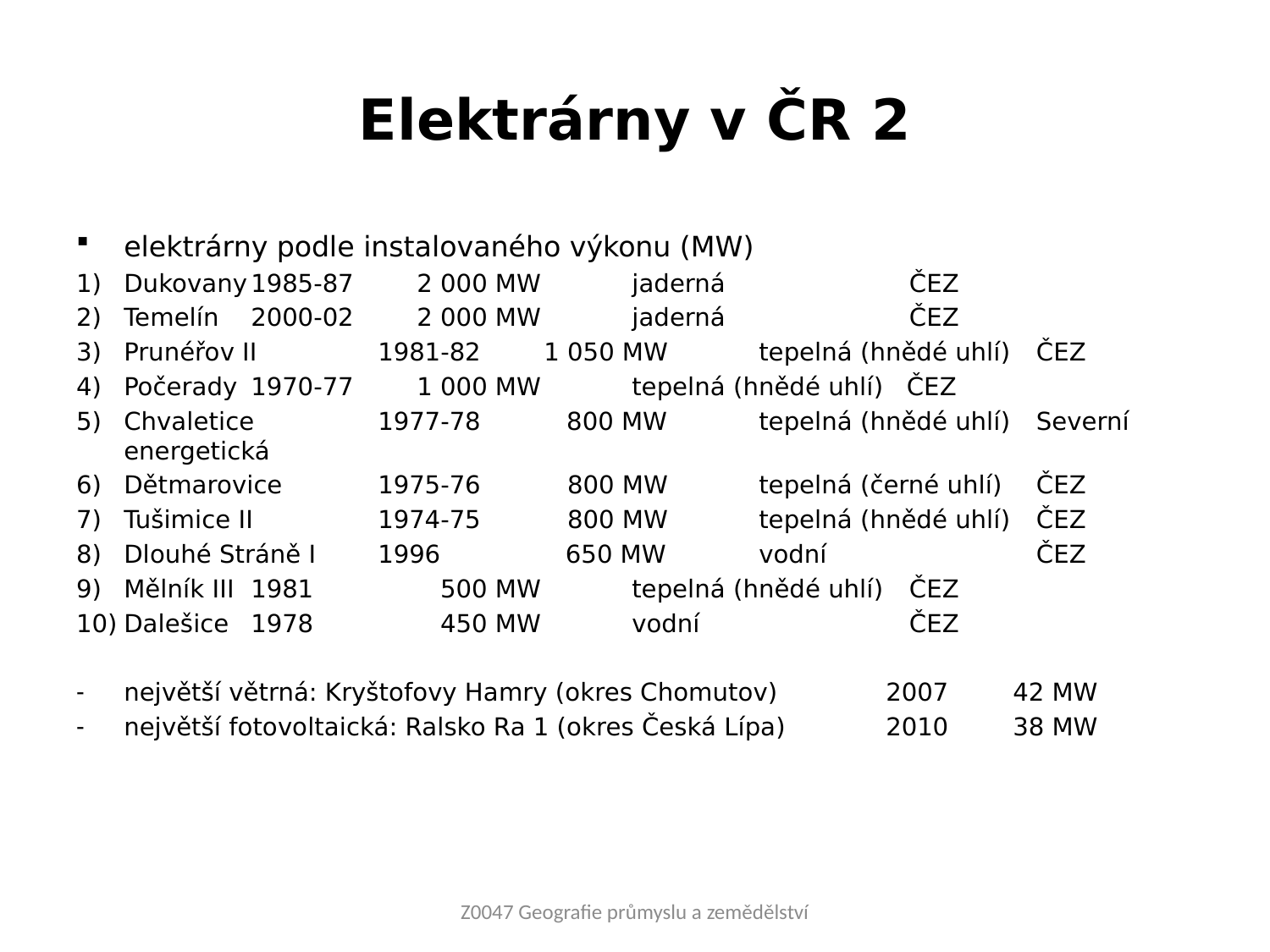

# Elektrárny v ČR 2
elektrárny podle instalovaného výkonu (MW)
Dukovany	1985-87	     2 000 MW	jaderná		   ČEZ
Temelín	2000-02	     2 000 MW	jaderná		   ČEZ
Prunéřov II	1981-82	     1 050 MW	tepelná (hnědé uhlí)	   ČEZ
Počerady	1970-77	     1 000 MW	tepelná (hnědé uhlí)   ČEZ
Chvaletice	1977-78           800 MW	tepelná (hnědé uhlí)	   Severní energetická
Dětmarovice	1975-76 	        800 MW	tepelná (černé uhlí)	   ČEZ
Tušimice II	1974-75	        800 MW	tepelná (hnědé uhlí)	   ČEZ
Dlouhé Stráně I	1996                650 MW	vodní		   ČEZ
Mělník III	1981	        500 MW	tepelná (hnědé uhlí)	   ČEZ
Dalešice	1978	        450 MW	vodní		   ČEZ

největší větrná: Kryštofovy Hamry (okres Chomutov)	2007	42 MW
největší fotovoltaická: Ralsko Ra 1 (okres Česká Lípa)	2010	38 MW

Z0047 Geografie průmyslu a zemědělství